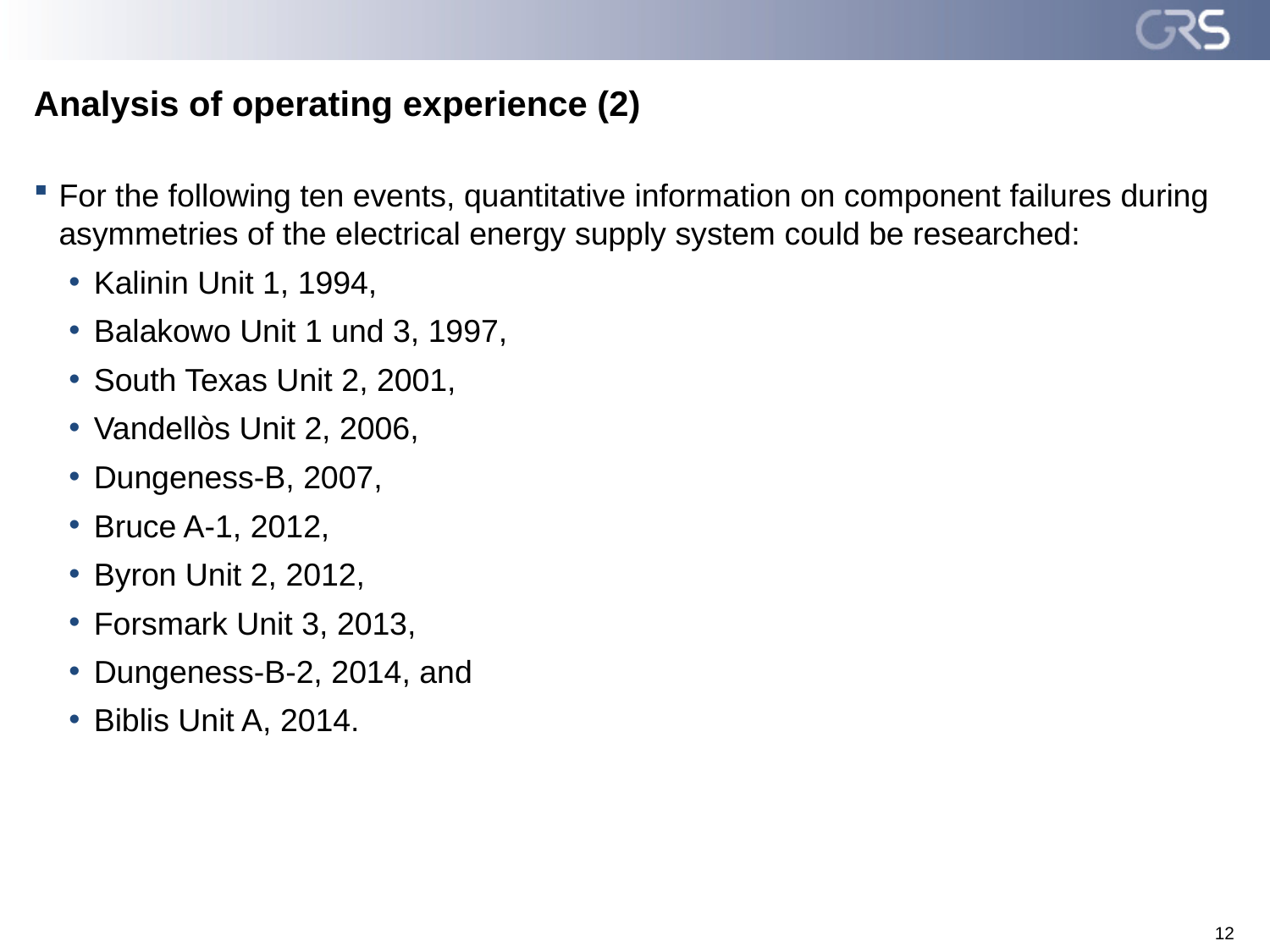

# Analysis of operating experience (2)
For the following ten events, quantitative information on component failures during asymmetries of the electrical energy supply system could be researched:
Kalinin Unit 1, 1994,
Balakowo Unit 1 und 3, 1997,
South Texas Unit 2, 2001,
Vandellòs Unit 2, 2006,
Dungeness-B, 2007,
Bruce A-1, 2012,
Byron Unit 2, 2012,
Forsmark Unit 3, 2013,
Dungeness-B-2, 2014, and
Biblis Unit A, 2014.

12